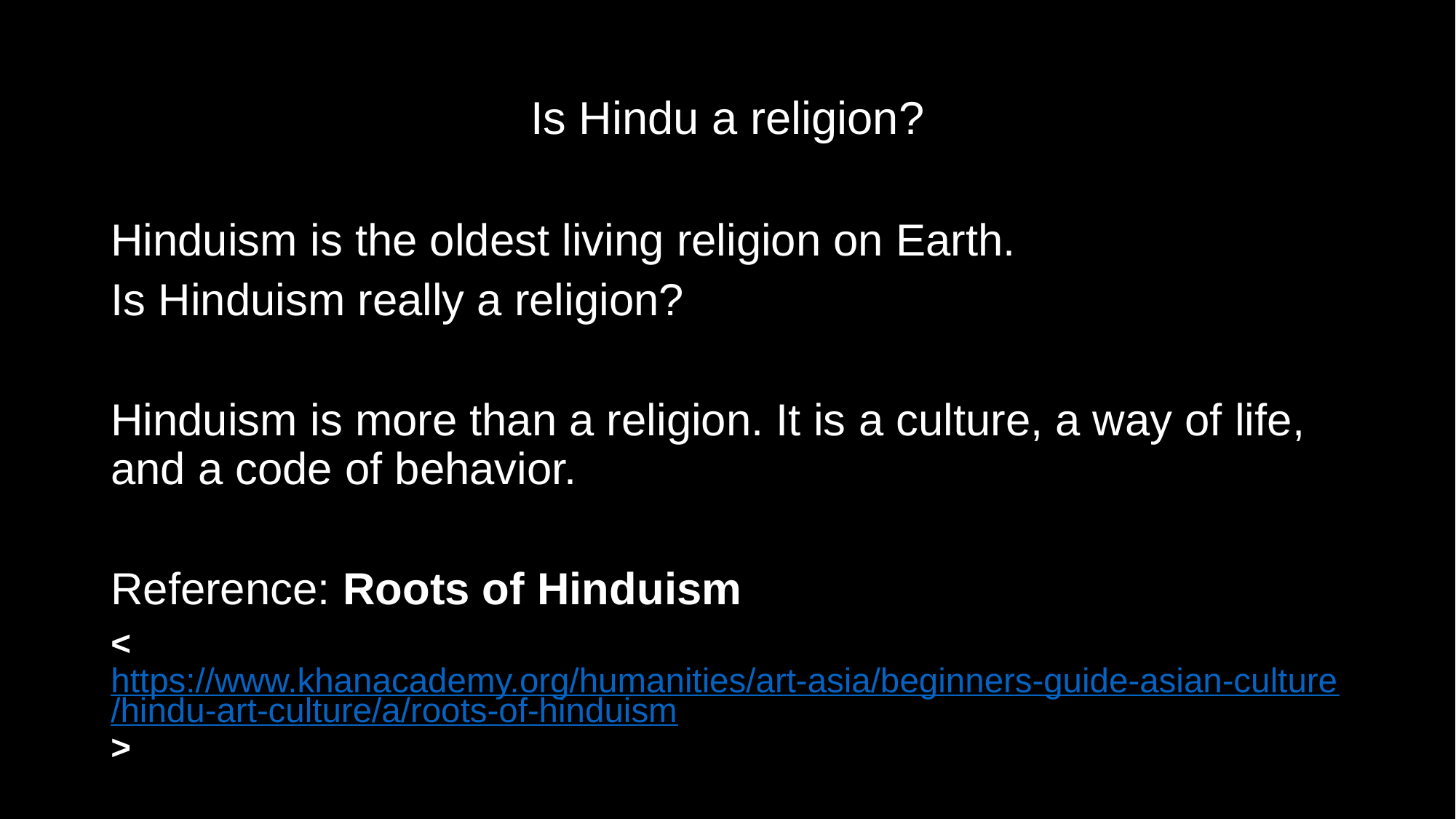

Is Hindu a religion?

Hinduism is the oldest living religion on Earth.
Is Hinduism really a religion?

Hinduism is more than a religion. It is a culture, a way of life, and a code of behavior.

Reference: Roots of Hinduism
<https://www.khanacademy.org/humanities/art-asia/beginners-guide-asian-culture/hindu-art-culture/a/roots-of-hinduism>